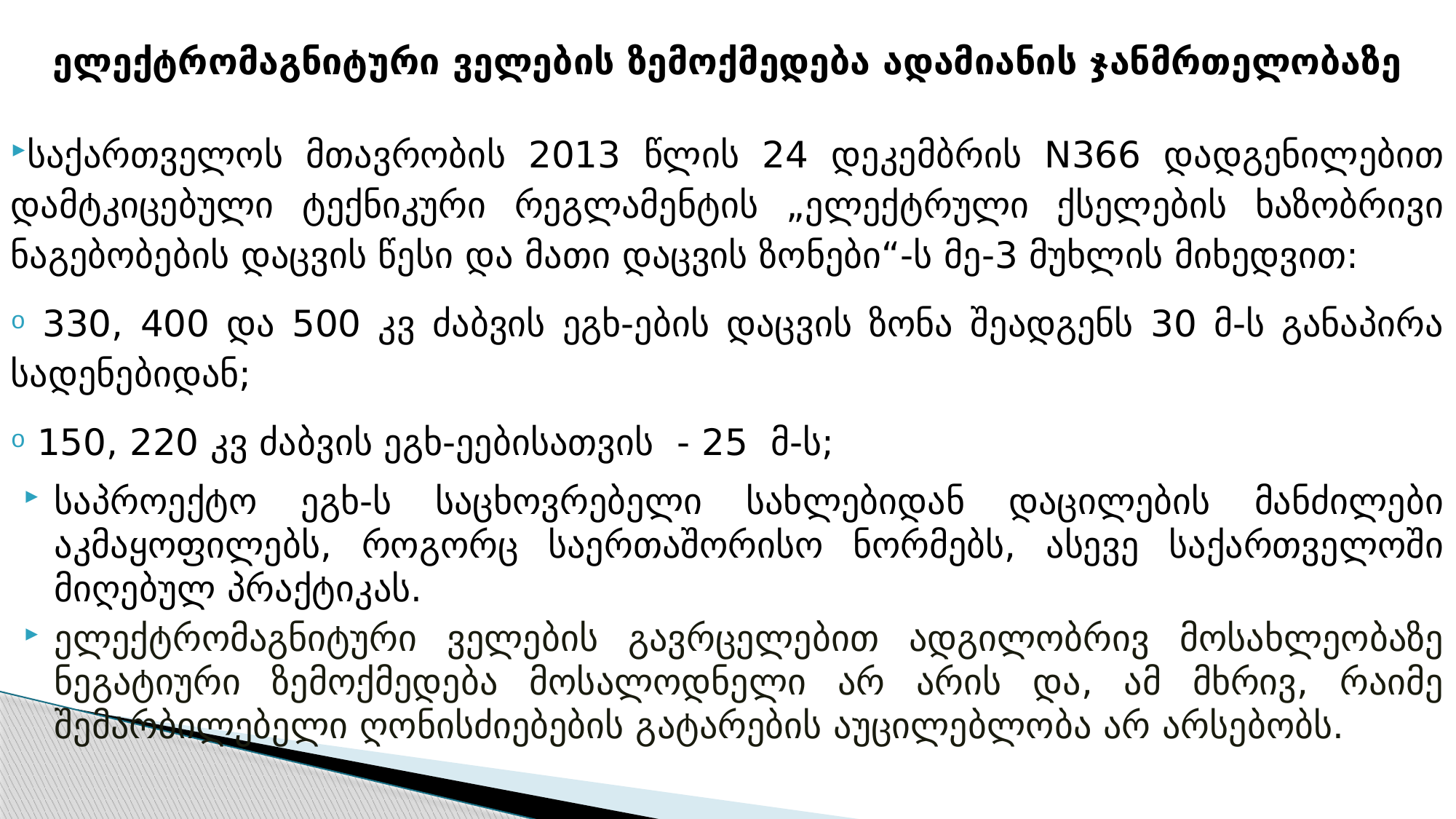

# ელექტრომაგნიტური ველების ზემოქმედება ადამიანის ჯანმრთელობაზე
საქართველოს მთავრობის 2013 წლის 24 დეკემბრის N366 დადგენილებით დამტკიცებული ტექნიკური რეგლამენტის „ელექტრული ქსელების ხაზობრივი ნაგებობების დაცვის წესი და მათი დაცვის ზონები“-ს მე-3 მუხლის მიხედვით:
 330, 400 და 500 კვ ძაბვის ეგხ-ების დაცვის ზონა შეადგენს 30 მ-ს განაპირა სადენებიდან;
 150, 220 კვ ძაბვის ეგხ-ეებისათვის  - 25  მ-ს;
საპროექტო ეგხ-ს საცხოვრებელი სახლებიდან დაცილების მანძილები აკმაყოფილებს, როგორც საერთაშორისო ნორმებს, ასევე საქართველოში მიღებულ პრაქტიკას.
ელექტრომაგნიტური ველების გავრცელებით ადგილობრივ მოსახლეობაზე ნეგატიური ზემოქმედება მოსალოდნელი არ არის და, ამ მხრივ, რაიმე შემარბილებელი ღონისძიებების გატარების აუცილებლობა არ არსებობს.